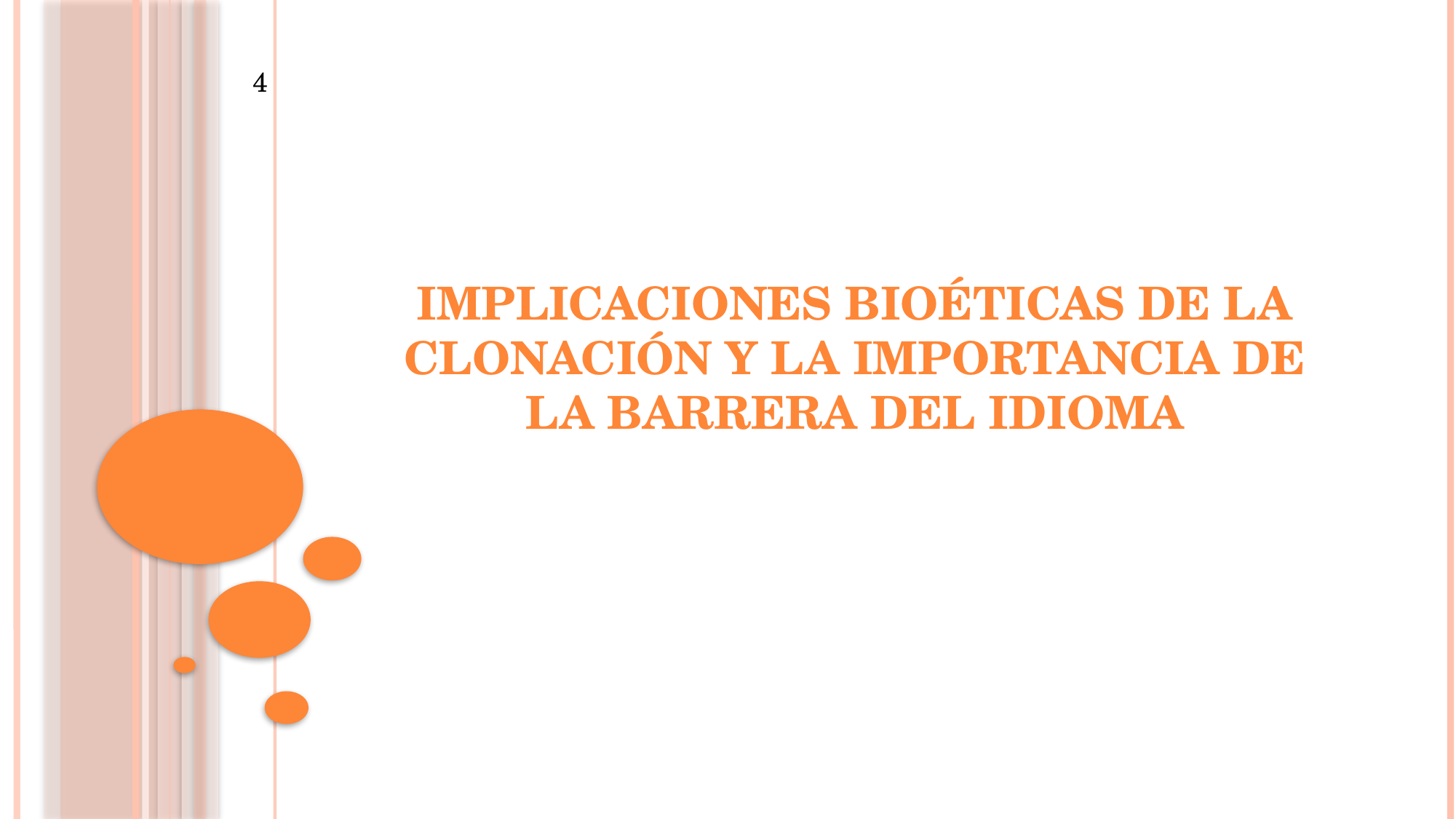

4
# IMPLICACIONES BIOÉTICAS DE LA CLONACIÓN Y LA IMPORTANCIA DE LA BARRERA DEL IDIOMA